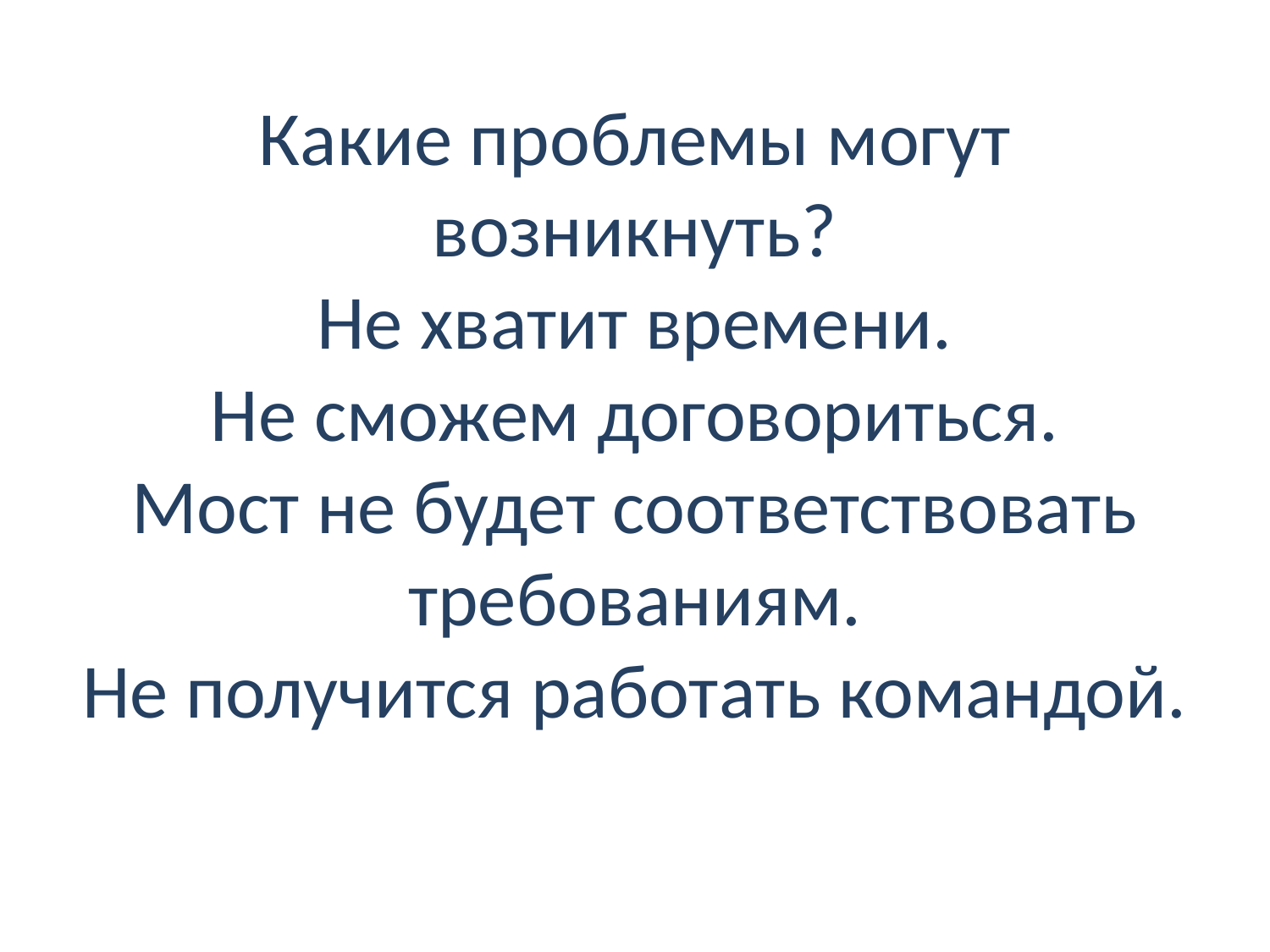

# Какие проблемы могут возникнуть? Не хватит времени. Не сможем договориться. Мост не будет соответствовать требованиям. Не получится работать командой.